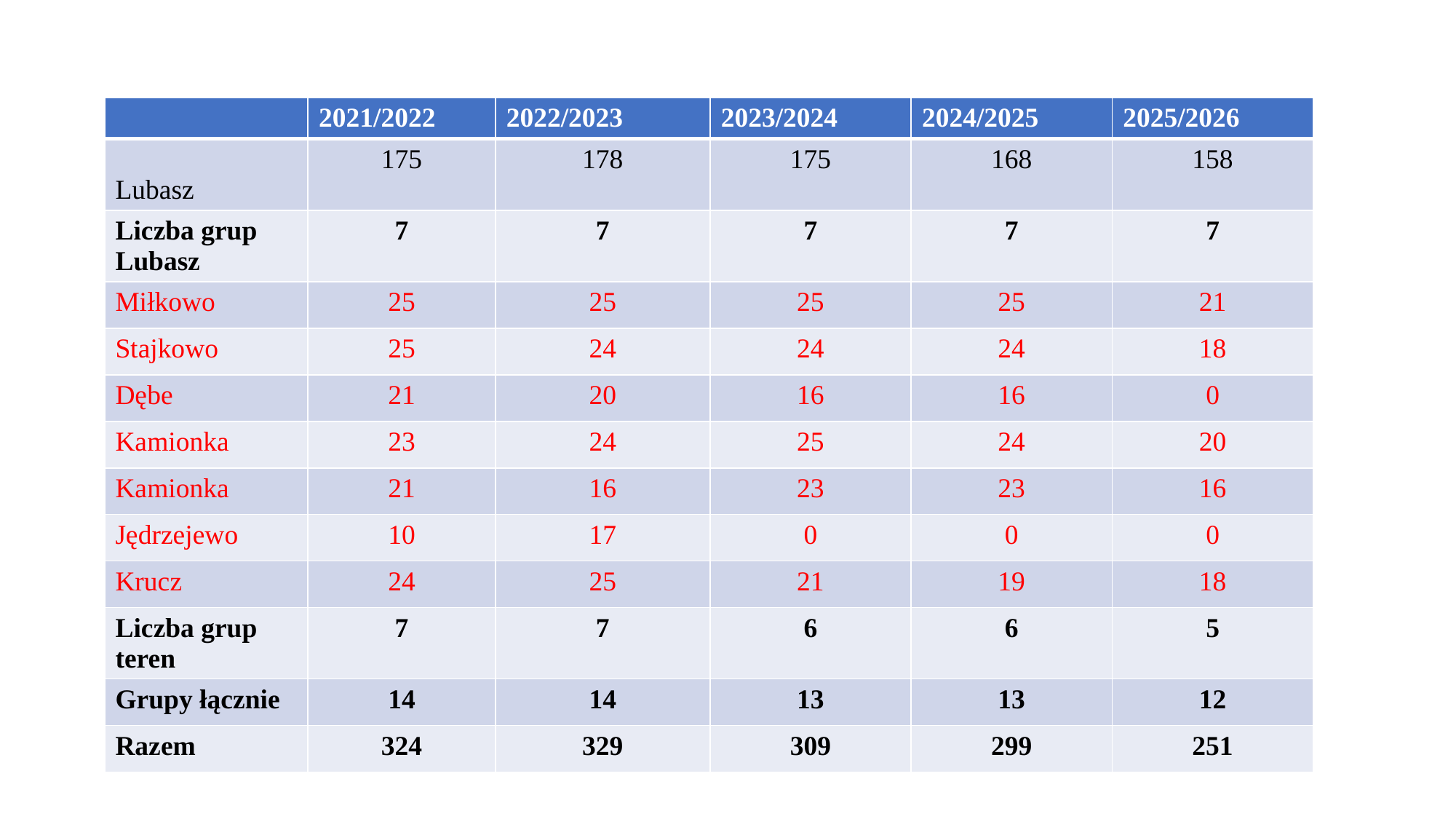

|  | 2021/2022 | 2022/2023 | 2023/2024 | 2024/2025 | 2025/2026 |
| --- | --- | --- | --- | --- | --- |
| Lubasz | 175 | 178 | 175 | 168 | 158 |
| Liczba grup Lubasz | 7 | 7 | 7 | 7 | 7 |
| Miłkowo | 25 | 25 | 25 | 25 | 21 |
| Stajkowo | 25 | 24 | 24 | 24 | 18 |
| Dębe | 21 | 20 | 16 | 16 | 0 |
| Kamionka | 23 | 24 | 25 | 24 | 20 |
| Kamionka | 21 | 16 | 23 | 23 | 16 |
| Jędrzejewo | 10 | 17 | 0 | 0 | 0 |
| Krucz | 24 | 25 | 21 | 19 | 18 |
| Liczba grup teren | 7 | 7 | 6 | 6 | 5 |
| Grupy łącznie | 14 | 14 | 13 | 13 | 12 |
| Razem | 324 | 329 | 309 | 299 | 251 |